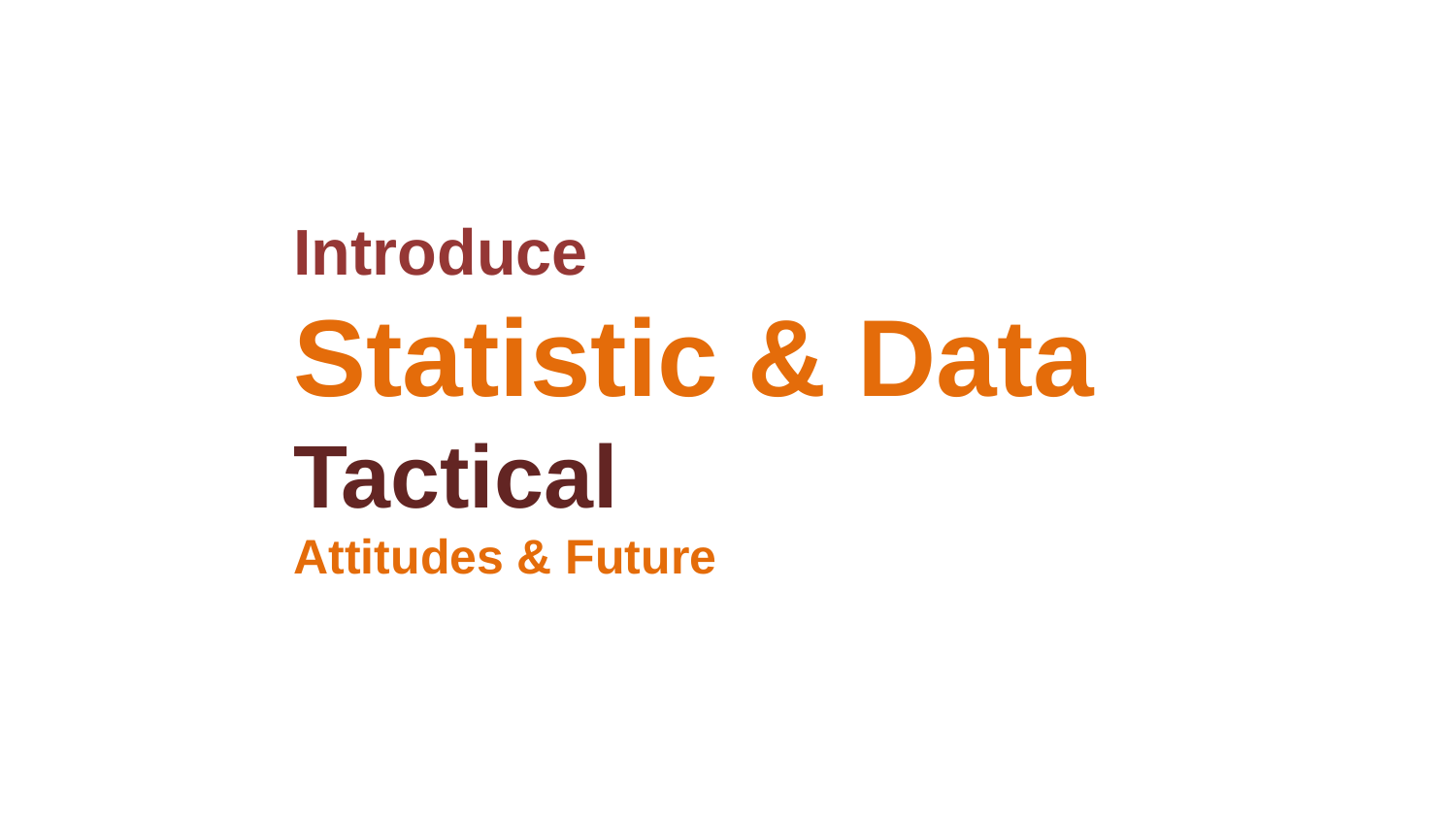

Introduce
Statistic & Data
Tactical
Attitudes & Future